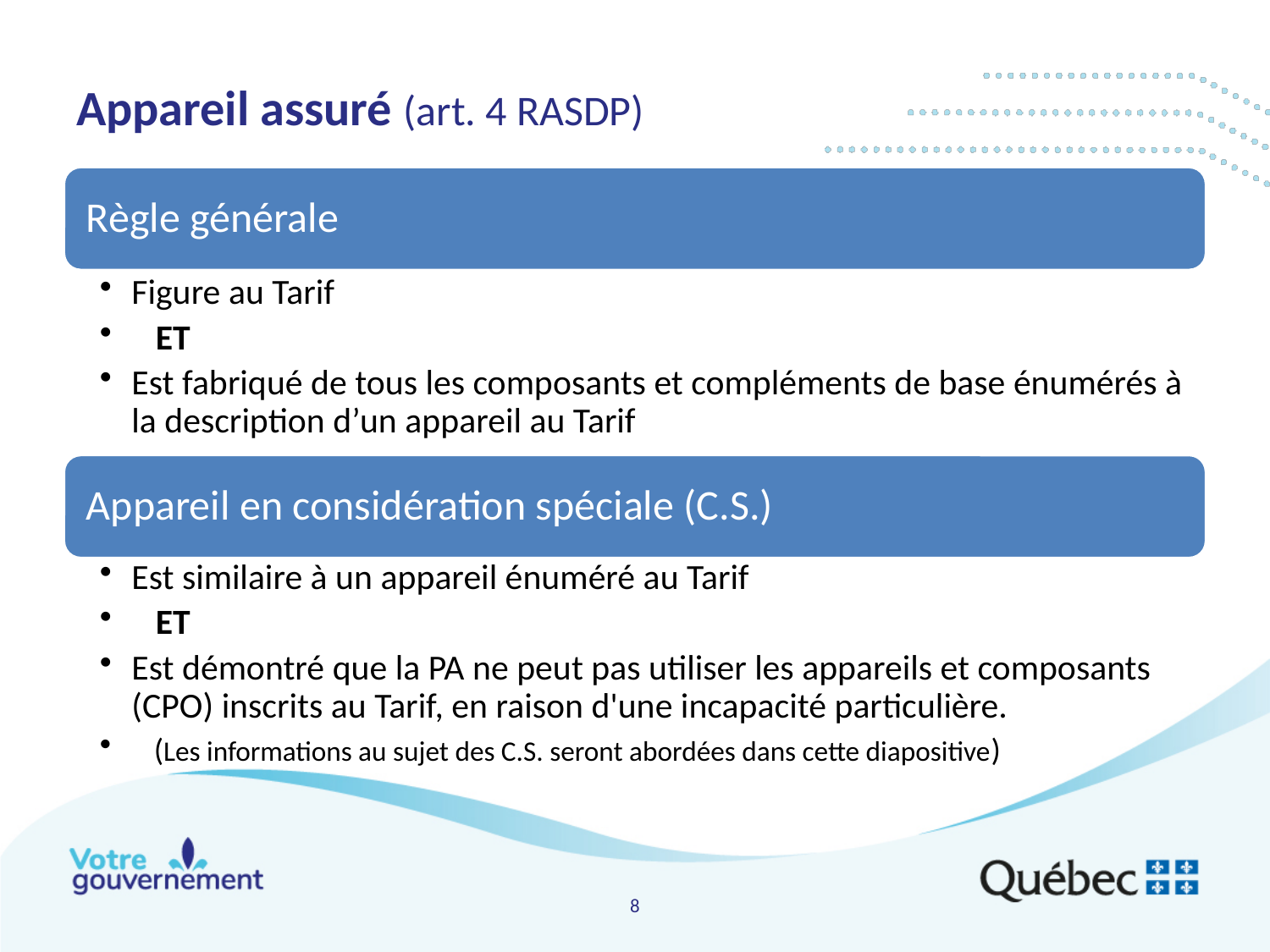

# Appareil assuré (art. 4 RASDP)
Règle générale
Figure au Tarif
   ET
Est fabriqué de tous les composants et compléments de base énumérés à la description d’un appareil au Tarif
Appareil en considération spéciale (C.S.)
Est similaire à un appareil énuméré au Tarif
   ET
Est démontré que la PA ne peut pas utiliser les appareils et composants (CPO) inscrits au Tarif, en raison d'une incapacité particulière.
    (Les informations au sujet des C.S. seront abordées dans cette diapositive)